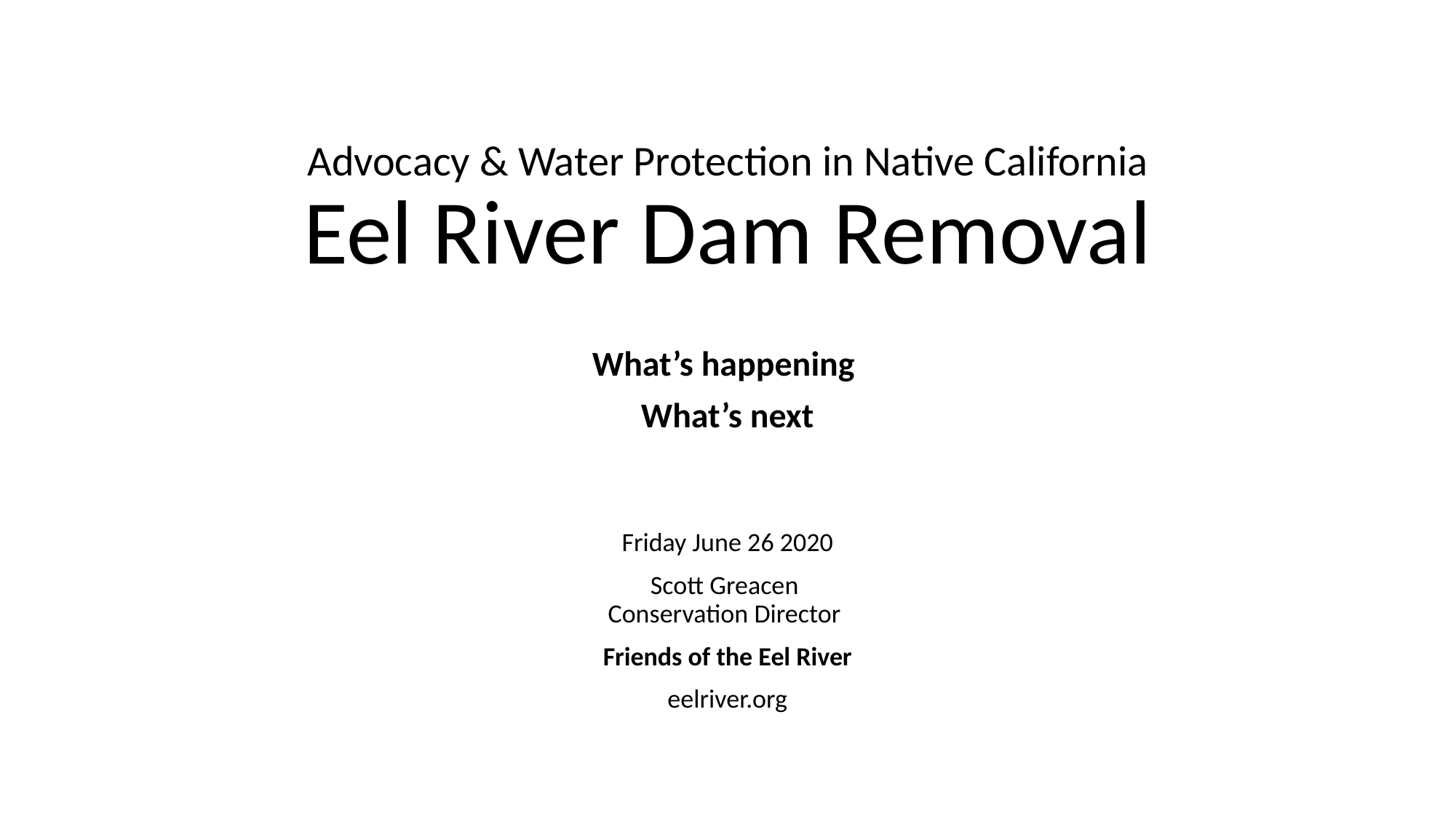

# Advocacy & Water Protection in Native California Eel River Dam Removal
What’s happening
What’s next

Friday June 26 2020
Scott Greacen
Conservation Director
Friends of the Eel River
eelriver.org